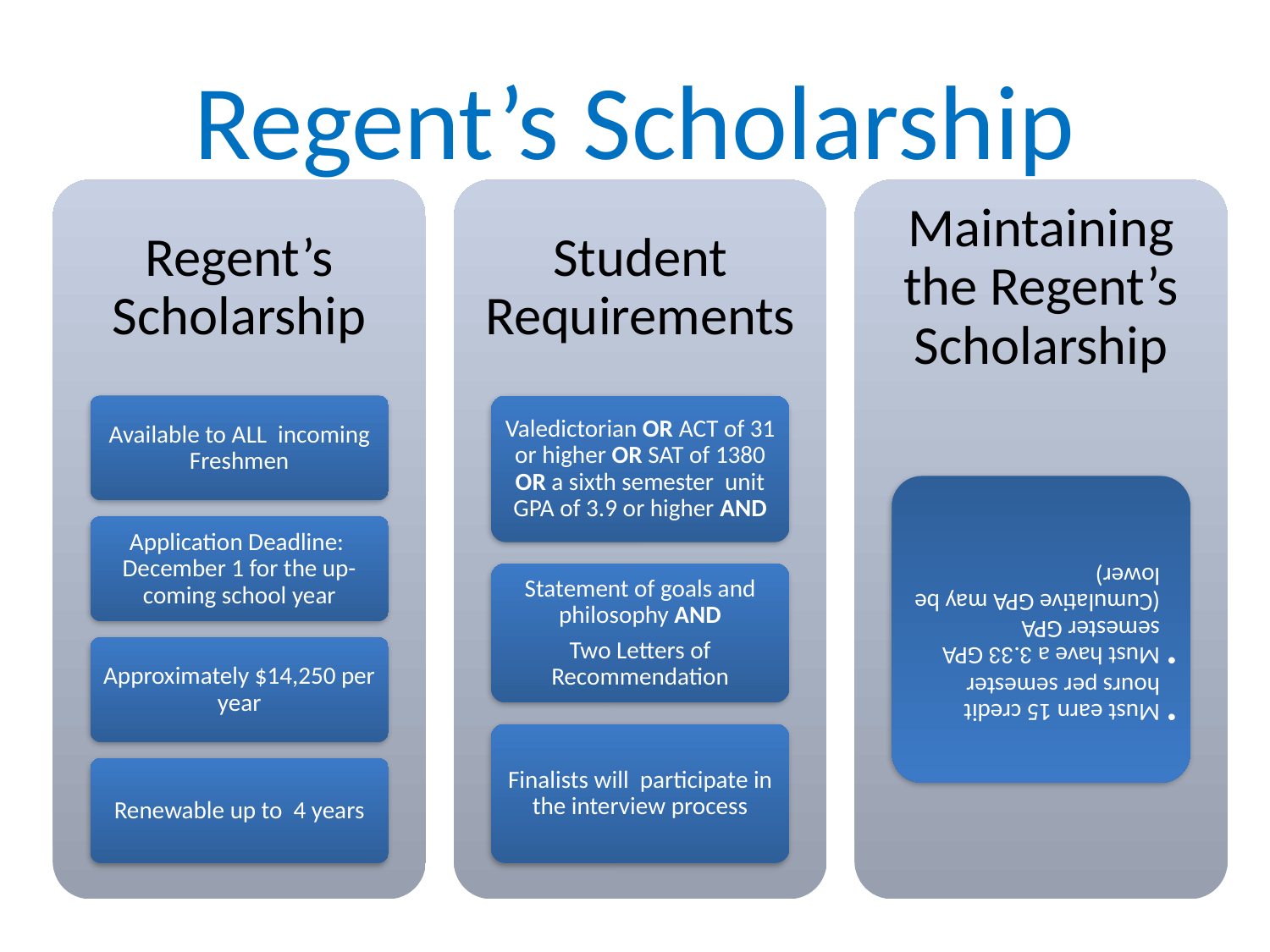

# Regent’s Scholarship
Regent’s Scholarship
Available to ALL  incoming Freshmen
Application Deadline:  December 1 for the up-coming school year
Approximately $14,250 per year
Renewable up to  4 years
Student Requirements
Valedictorian OR ACT of 31 or higher OR SAT of 1380 OR a sixth semester  unit GPA of 3.9 or higher AND
Statement of goals and philosophy AND
Two Letters of Recommendation
Finalists will  participate in the interview process
Maintaining the Regent’s Scholarship

Must earn 15 credit hours per semester
Must have a 3.33 GPA semester GPA (Cumulative GPA may be lower)